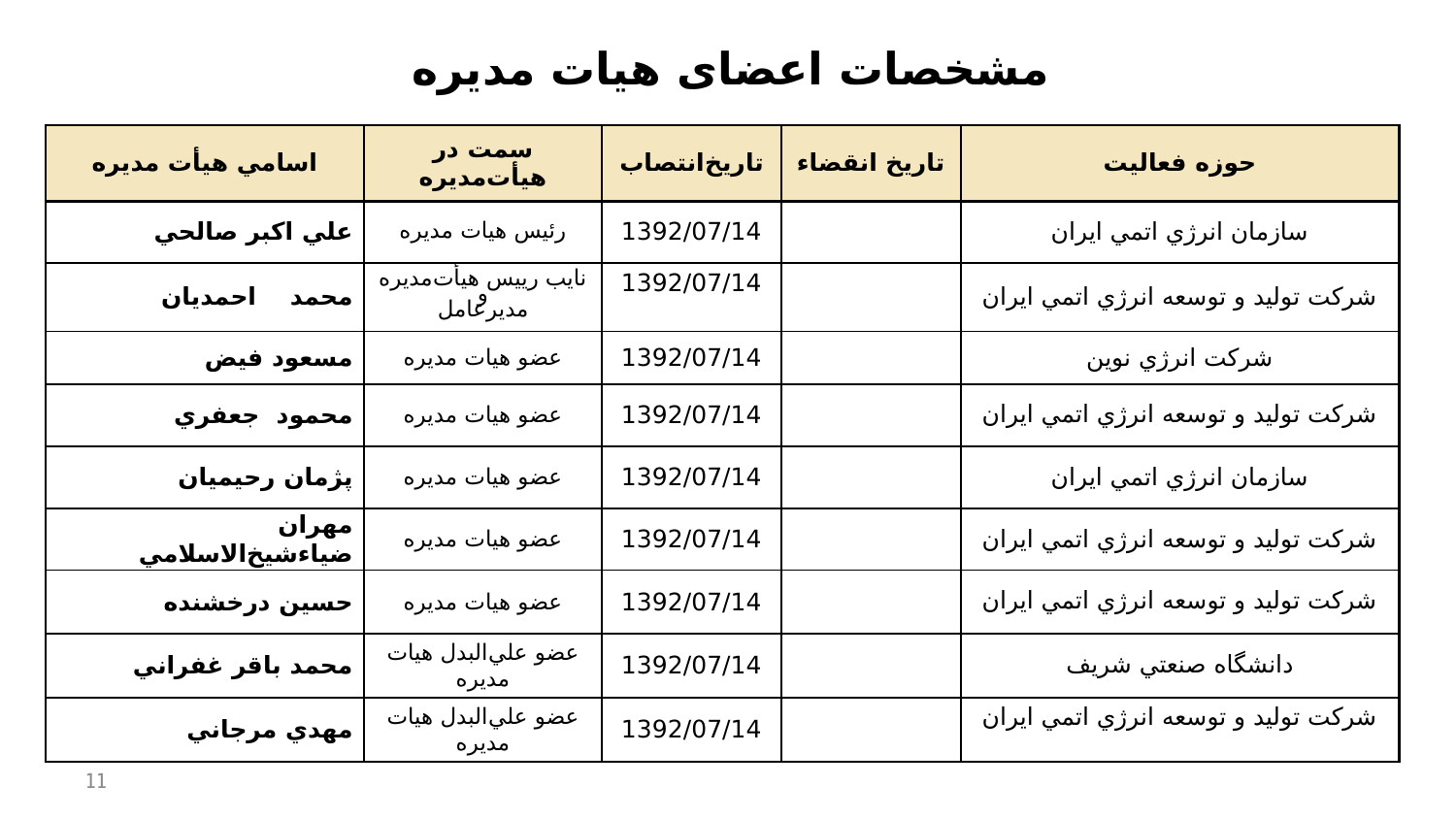

مشخصات اعضای هیات مدیره
| اسامي هيأت مديره | سمت در هيأت‌مديره | تاريخ‌انتصاب | تاريخ انقضاء | حوزه فعاليت |
| --- | --- | --- | --- | --- |
| علي اكبر صالحي | رئيس هيات مديره | 1392/07/14 |  | سازمان انرژي اتمي ايران |
| محمد احمديان | نايب رييس ‌هيأت‌مديره و مديرعامل | 1392/07/14 |  | شركت توليد و توسعه انرژي اتمي ايران |
| مسعود فيض | عضو هيات مديره | 1392/07/14 |  | شركت انرژي نوين |
| محمود جعفري | عضو هيات مديره | 1392/07/14 |  | شركت توليد و توسعه انرژي اتمي ايران |
| پژمان رحيميان | عضو هيات مديره | 1392/07/14 |  | سازمان انرژي اتمي ايران |
| مهران ضياءشيخ‌الاسلامي | عضو هيات مديره | 1392/07/14 |  | شركت توليد و توسعه انرژي اتمي ايران |
| حسين درخشنده | عضو هيات مديره | 1392/07/14 |  | شركت توليد و توسعه انرژي اتمي ايران |
| محمد باقر غفراني | عضو علي‌البدل هيات مديره | 1392/07/14 |  | دانشگاه صنعتي شريف |
| مهدي مرجاني | عضو علي‌البدل هيات مديره | 1392/07/14 |  | شركت توليد و توسعه انرژي اتمي ايران |
11